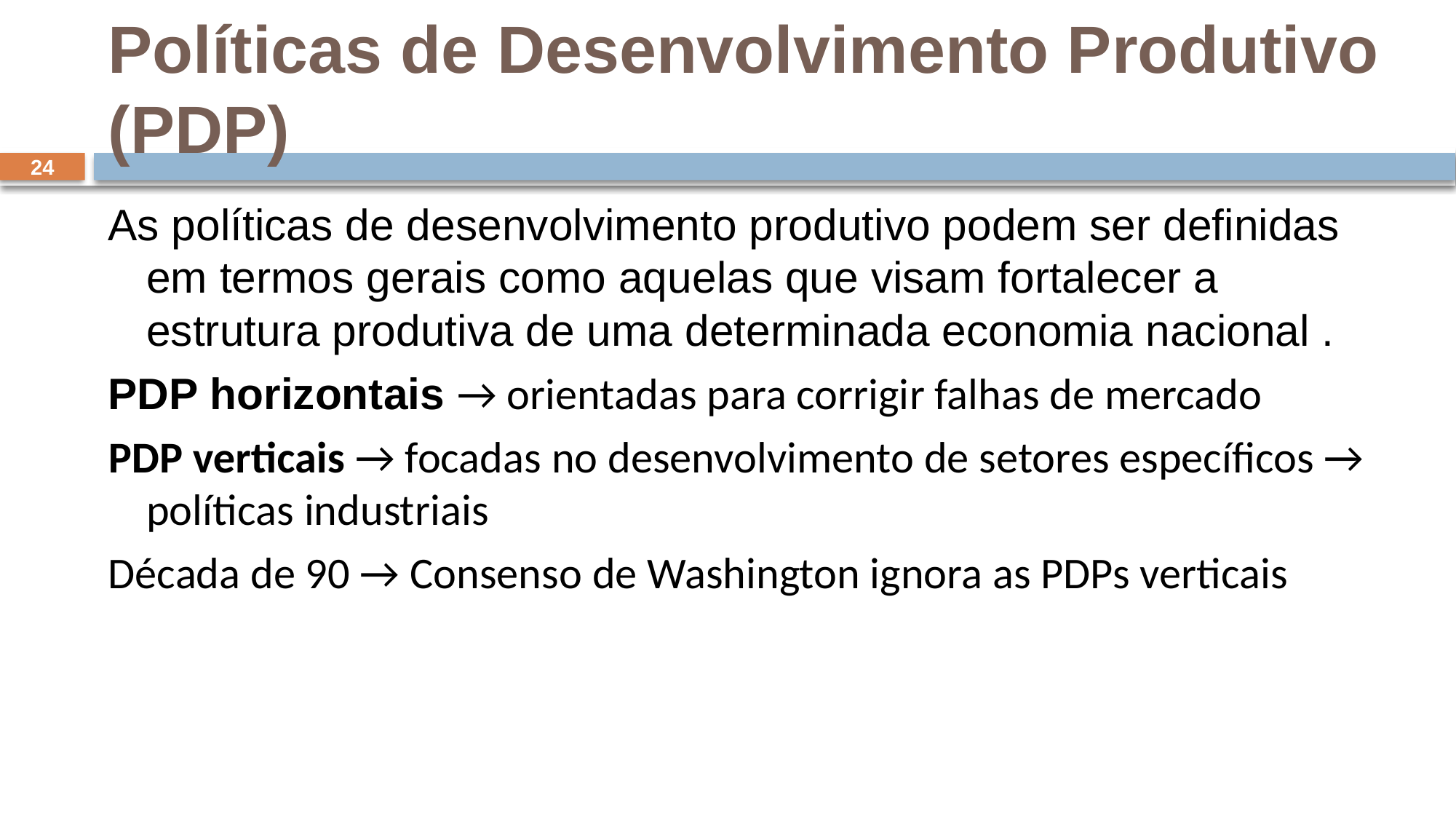

# Políticas de Desenvolvimento Produtivo (PDP)
24
As políticas de desenvolvimento produtivo podem ser definidas em termos gerais como aquelas que visam fortalecer a estrutura produtiva de uma determinada economia nacional .
PDP horizontais → orientadas para corrigir falhas de mercado
PDP verticais → focadas no desenvolvimento de setores específicos → políticas industriais
Década de 90 → Consenso de Washington ignora as PDPs verticais